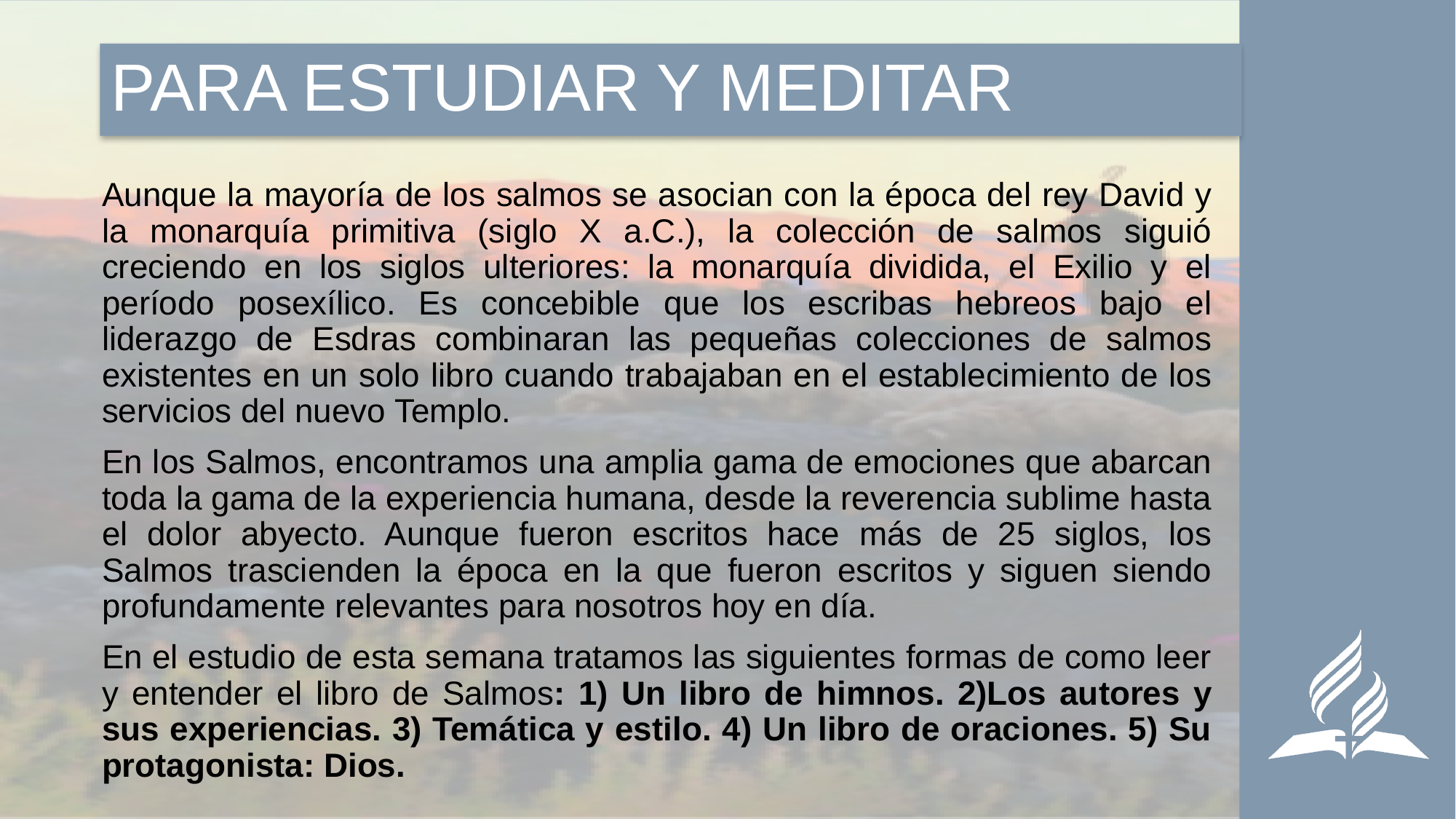

# PARA ESTUDIAR Y MEDITAR
Aunque la mayoría de los salmos se asocian con la época del rey David y la monarquía primitiva (siglo X a.C.), la colección de salmos siguió creciendo en los siglos ulteriores: la monarquía dividida, el Exilio y el período posexílico. Es concebible que los escribas hebreos bajo el liderazgo de Esdras combinaran las pequeñas colecciones de salmos existentes en un solo libro cuando trabajaban en el establecimiento de los servicios del nuevo Templo.
En los Salmos, encontramos una amplia gama de emociones que abarcan toda la gama de la experiencia humana, desde la reverencia sublime hasta el dolor abyecto. Aunque fueron escritos hace más de 25 siglos, los Salmos trascienden la época en la que fueron escritos y siguen siendo profundamente relevantes para nosotros hoy en día.
En el estudio de esta semana tratamos las siguientes formas de como leer y entender el libro de Salmos: 1) Un libro de himnos. 2)Los autores y sus experiencias. 3) Temática y estilo. 4) Un libro de oraciones. 5) Su protagonista: Dios.